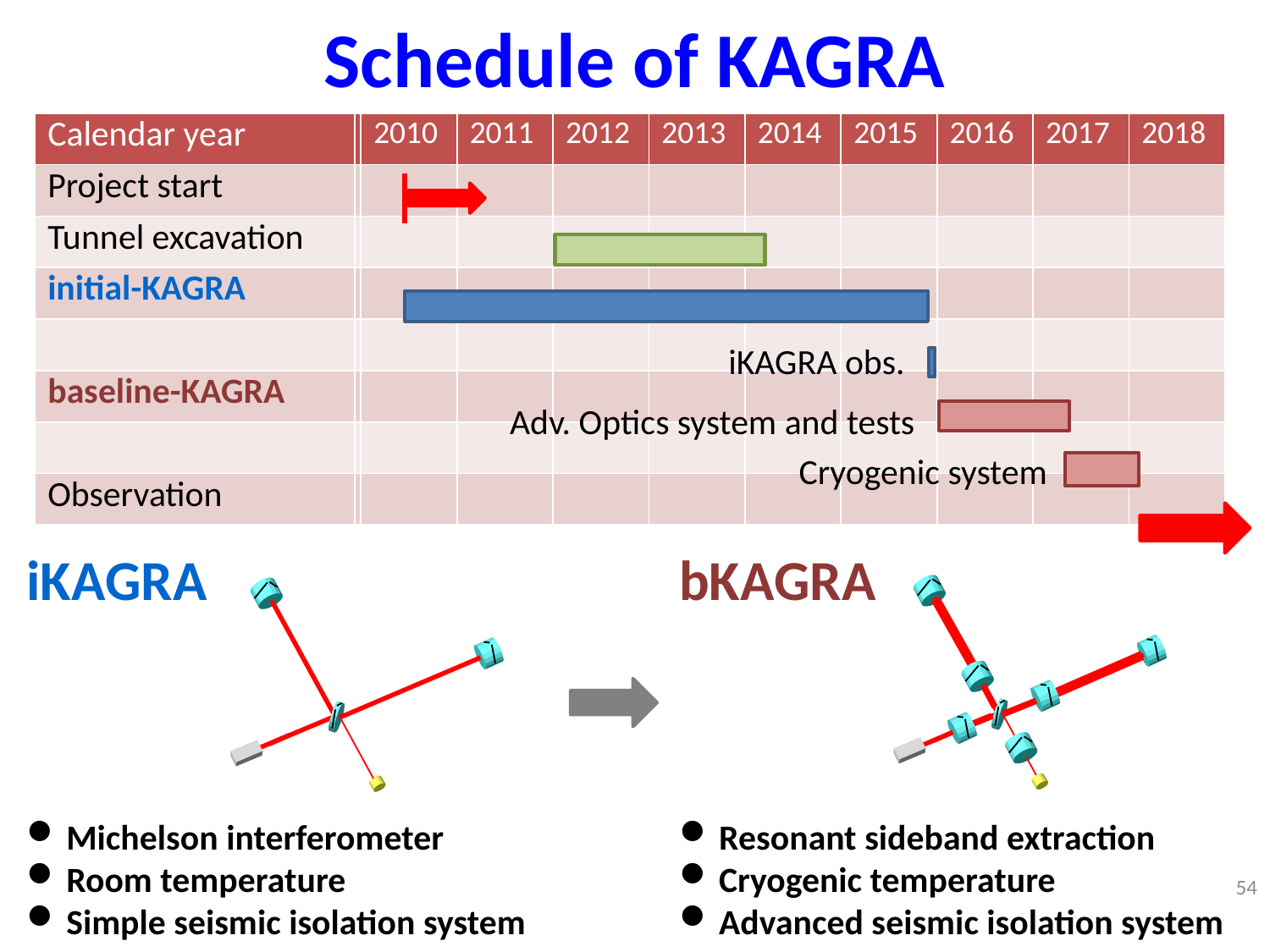

# Schedule of KAGRA
| Calendar year |
| --- |
| Project start |
| Tunnel excavation |
| initial-KAGRA |
|  |
| baseline-KAGRA |
|  |
| Observation |
|  | 2010 | 2011 | 2012 | 2013 | 2014 | 2015 | 2016 | 2017 | 2018 |
| --- | --- | --- | --- | --- | --- | --- | --- | --- | --- |
|  |  |  |  |  |  |  |  |  |  |
|  |  |  |  |  |  |  |  |  |  |
|  |  |  |  |  |  |  |  |  |  |
|  |  |  |  |  |  |  |  |  |  |
|  |  |  |  |  |  |  |  |  |  |
|  |  |  |  |  |  |  |  |  |  |
|  |  |  |  |  |  |  |  |  |  |

iKAGRA obs.

Adv. Optics system and tests

Cryogenic system

iKAGRA

Michelson interferometer
Room temperature
Simple seismic isolation system
bKAGRA

Resonant sideband extraction
Cryogenic temperature
Advanced seismic isolation system

54